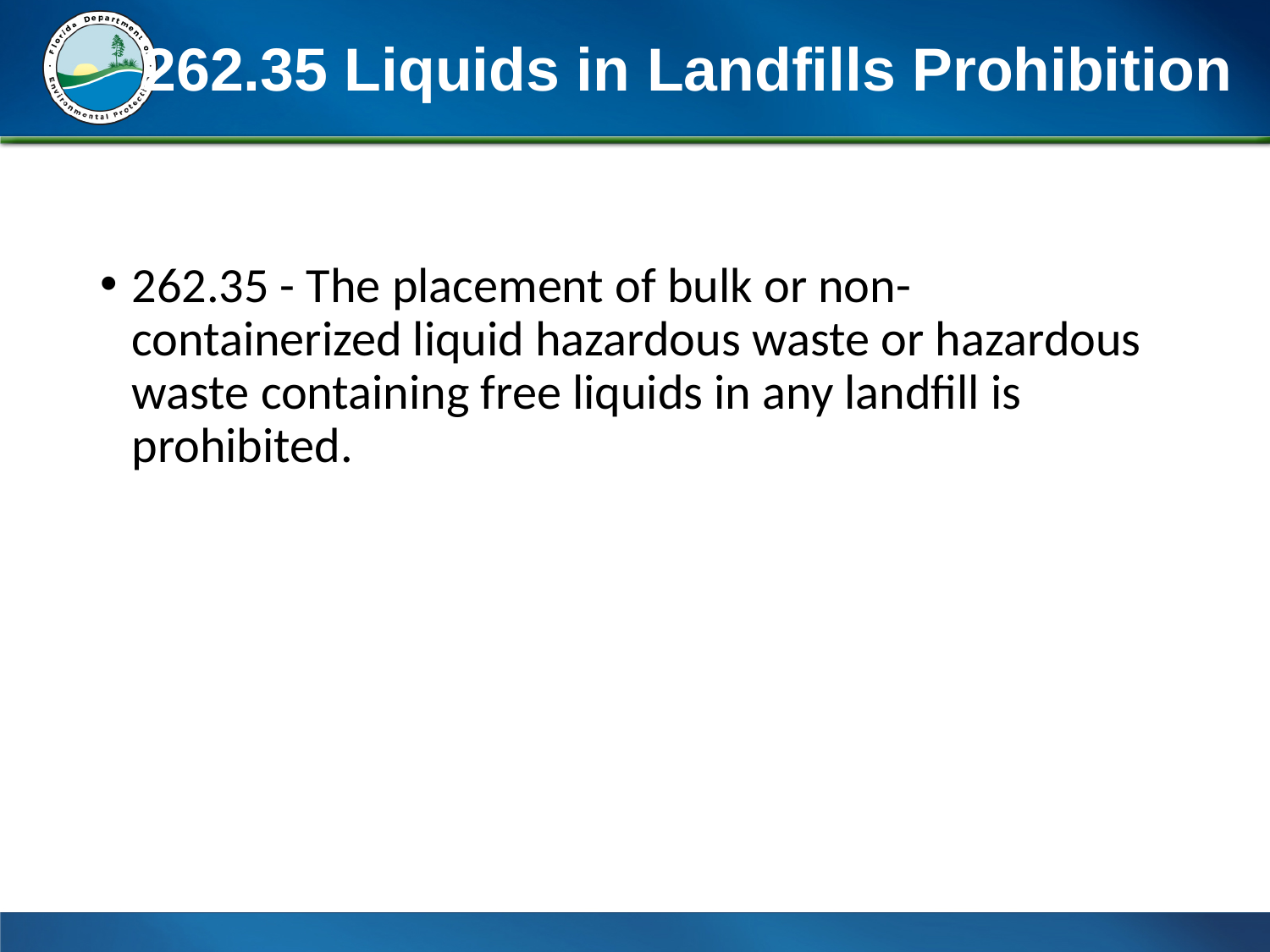

# 262.35 Liquids in Landfills Prohibition
262.35 - The placement of bulk or non-containerized liquid hazardous waste or hazardous waste containing free liquids in any landfill is prohibited.